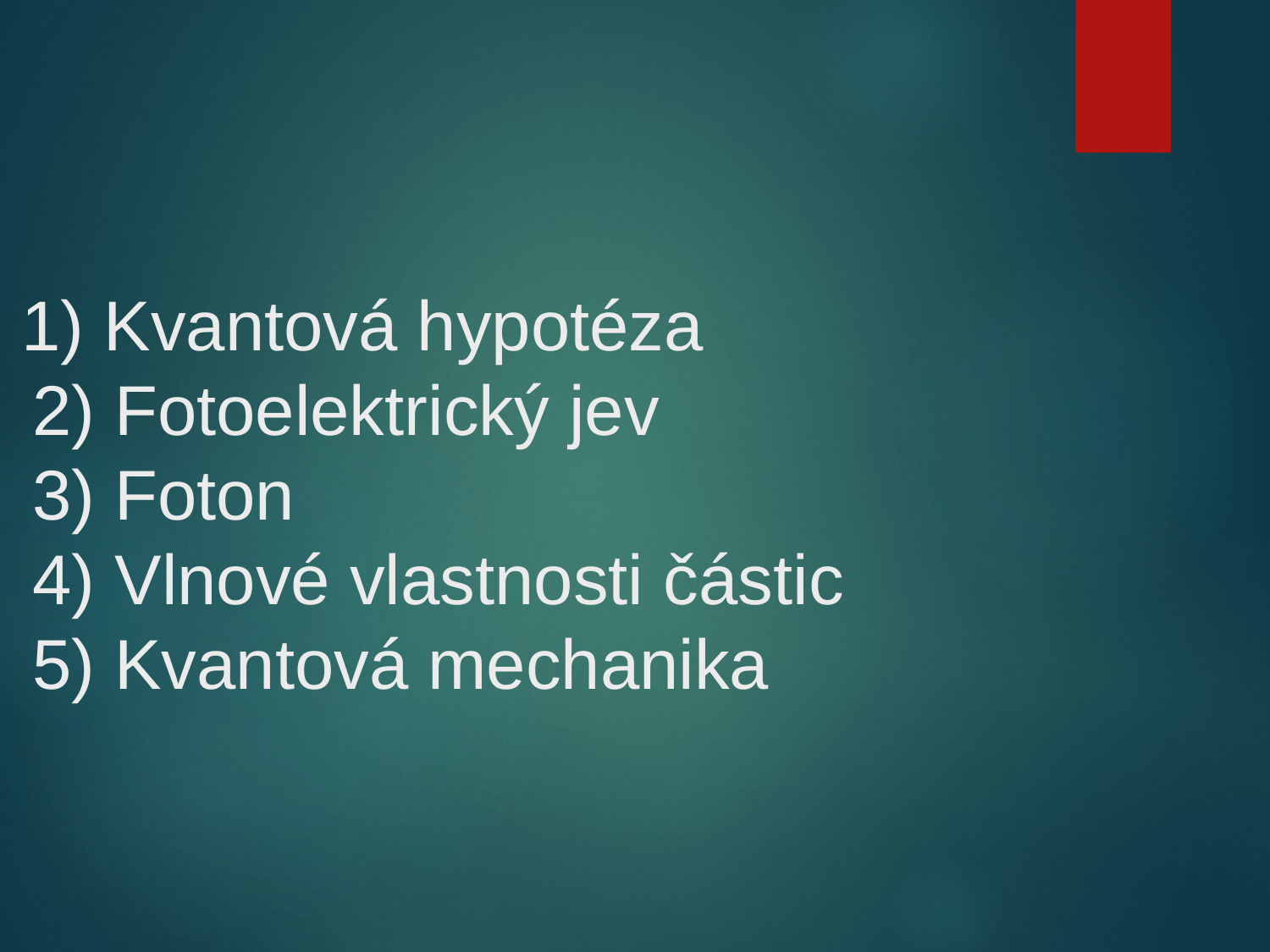

1) Kvantová hypotéza
 2) Fotoelektrický jev
 3) Foton
 4) Vlnové vlastnosti částic
 5) Kvantová mechanika